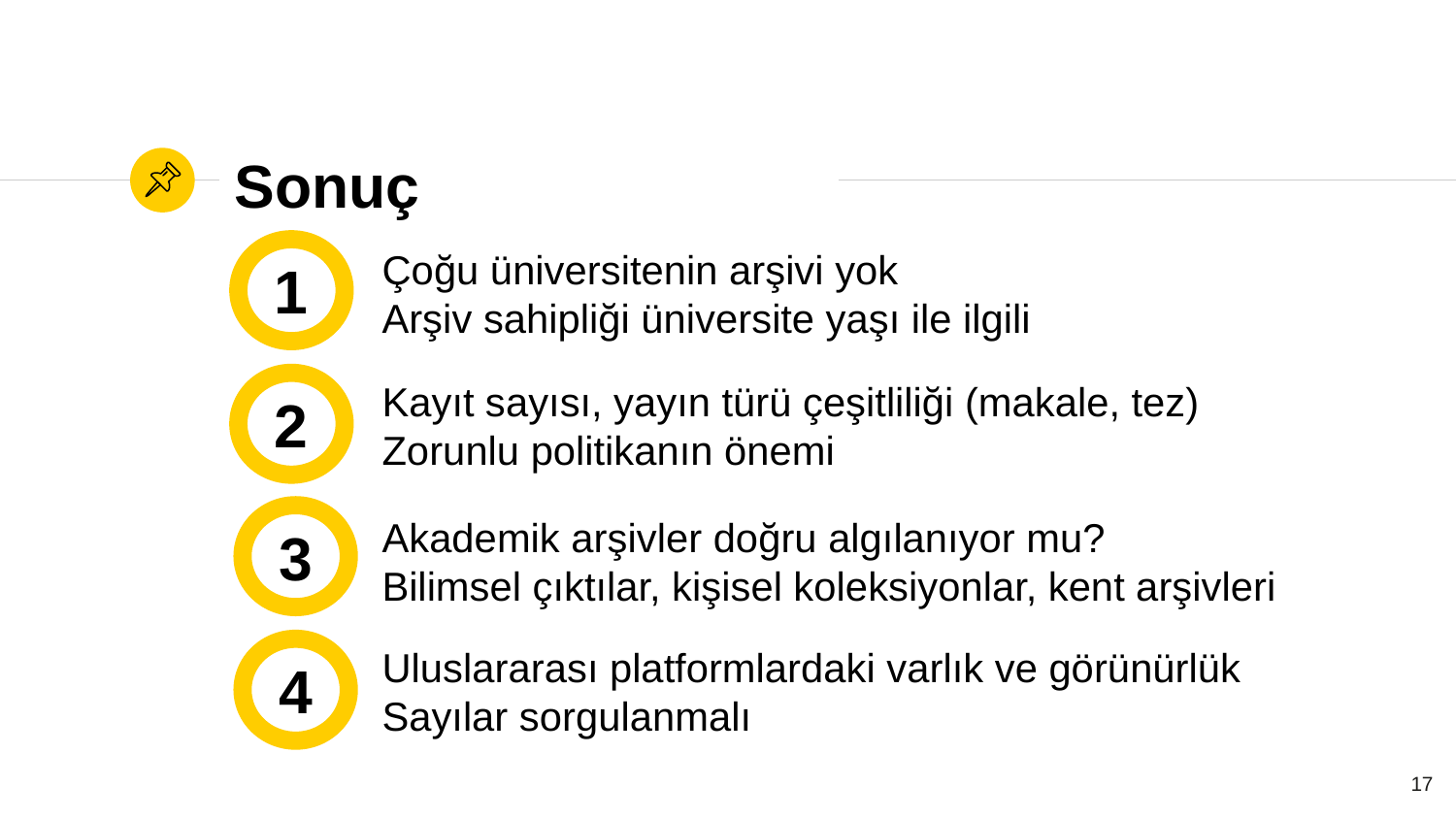

# Sonuç

Çoğu üniversitenin arşivi yok
Arşiv sahipliği üniversite yaşı ile ilgili
1
Kayıt sayısı, yayın türü çeşitliliği (makale, tez)
Zorunlu politikanın önemi
2
Akademik arşivler doğru algılanıyor mu?
Bilimsel çıktılar, kişisel koleksiyonlar, kent arşivleri
3
Uluslararası platformlardaki varlık ve görünürlük
Sayılar sorgulanmalı
4
17